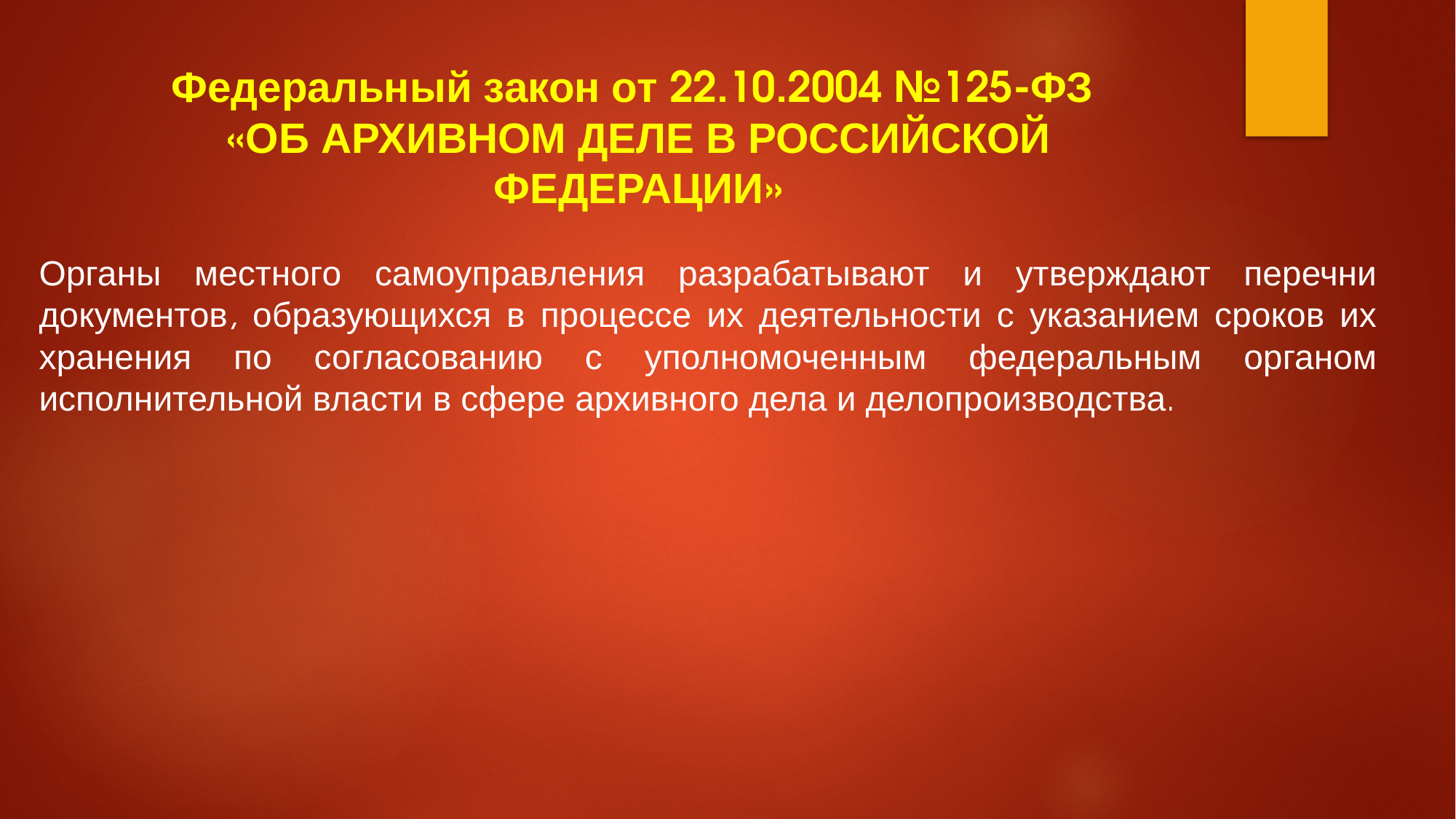

# Федеральный закон от 22.10.2004 №125-ФЗ «ОБ АРХИВНОМ ДЕЛЕ В РОССИЙСКОЙ ФЕДЕРАЦИИ»
Органы местного самоуправления разрабатывают и утверждают перечни документов, образующихся в процессе их деятельности с указанием сроков их хранения по согласованию с уполномоченным федеральным органом исполнительной власти в сфере архивного дела и делопроизводства.